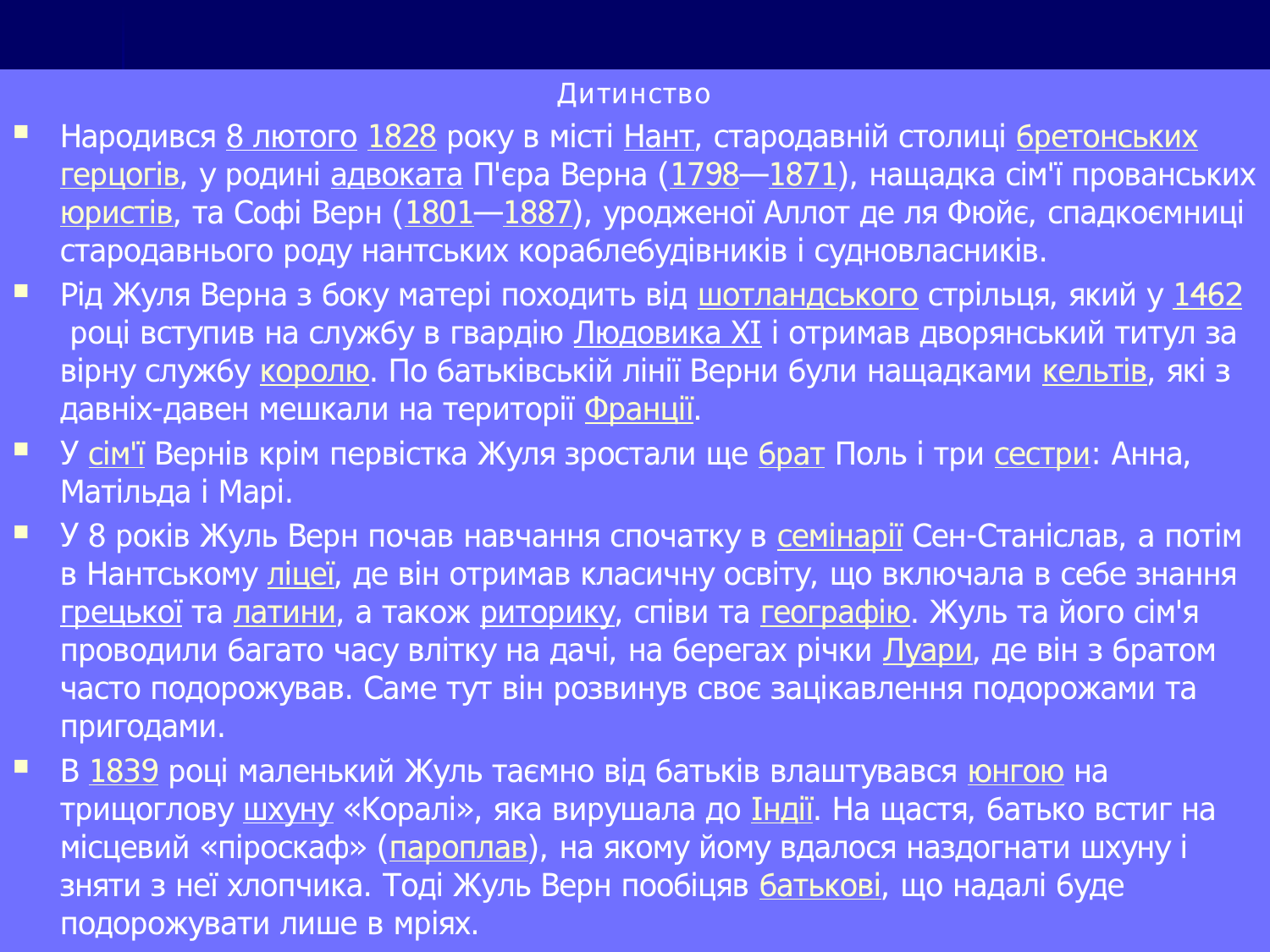

Дитинство
Народився 8 лютого 1828 року в місті Нант, стародавній столиці бретонських герцогів, у родині адвоката П'єра Верна (1798—1871), нащадка сім'ї прованських юристів, та Софі Верн (1801—1887), уродженої Аллот де ля Фюйє, спадкоємниці стародавнього роду нантських кораблебудівників і судновласників.
Рід Жуля Верна з боку матері походить від шотландського стрільця, який у 1462 році вступив на службу в гвардію Людовика XI і отримав дворянський титул за вірну службу королю. По батьківській лінії Верни були нащадками кельтів, які з давніх-давен мешкали на території Франції.
У сім'ї Вернів крім первістка Жуля зростали ще брат Поль і три сестри: Анна, Матільда і Марі.
У 8 років Жуль Верн почав навчання спочатку в семінарії Сен-Станіслав, а потім в Нантському ліцеї, де він отримав класичну освіту, що включала в себе знання грецької та латини, а також риторику, співи та географію. Жуль та його сім'я проводили багато часу влітку на дачі, на берегах річки Луари, де він з братом часто подорожував. Саме тут він розвинув своє зацікавлення подорожами та пригодами.
В 1839 році маленький Жуль таємно від батьків влаштувався юнгою на трищоглову шхуну «Коралі», яка вирушала до Індії. На щастя, батько встиг на місцевий «піроскаф» (пароплав), на якому йому вдалося наздогнати шхуну і зняти з неї хлопчика. Тоді Жуль Верн пообіцяв батькові, що надалі буде подорожувати лише в мріях.